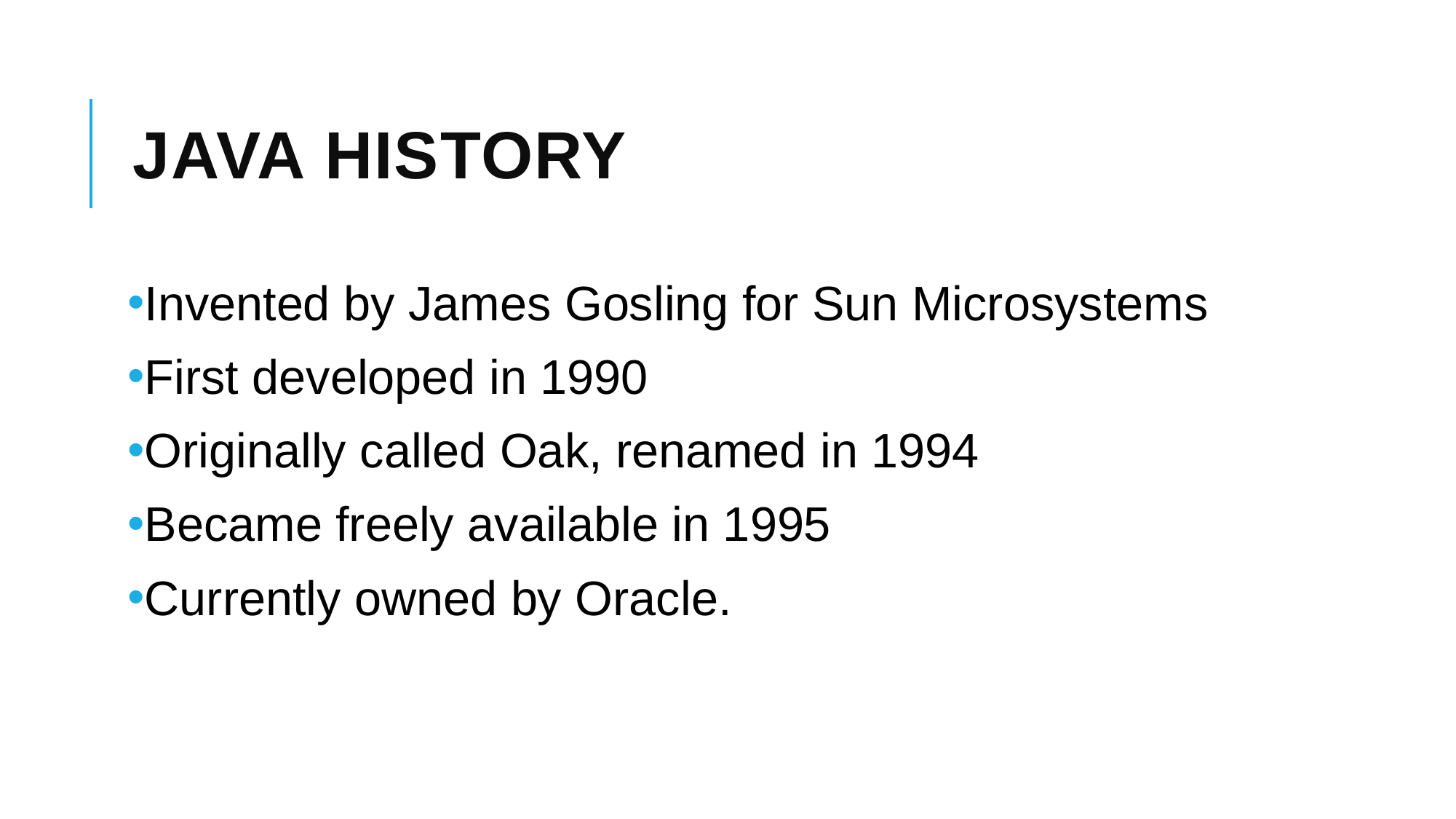

# Java History
Invented by James Gosling for Sun Microsystems
First developed in 1990
Originally called Oak, renamed in 1994
Became freely available in 1995
Currently owned by Oracle.